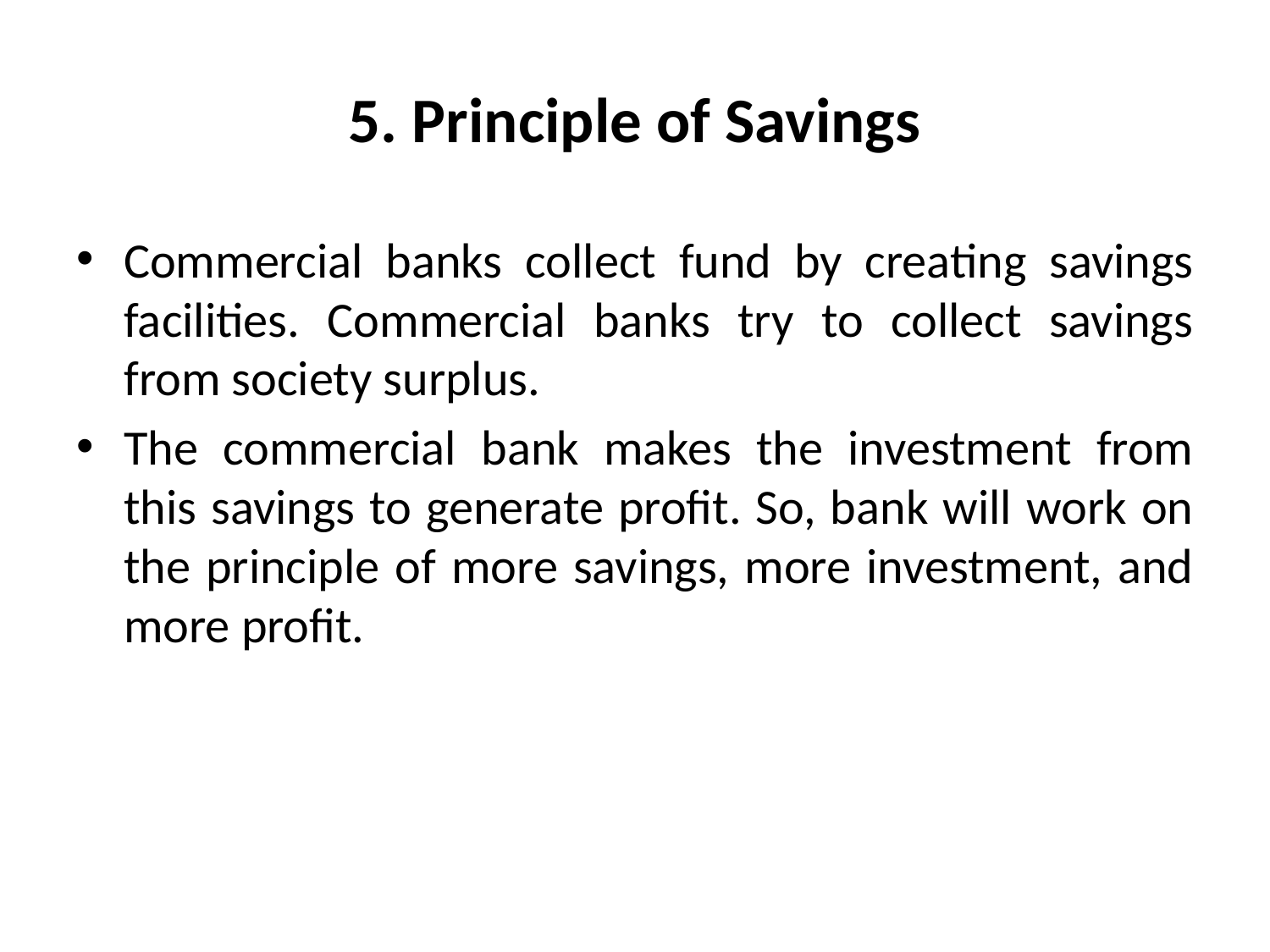

# 5. Principle of Savings
Commercial banks collect fund by creating savings facilities. Commercial banks try to collect savings from society surplus.
The commercial bank makes the investment from this savings to generate profit. So, bank will work on the principle of more savings, more investment, and more profit.